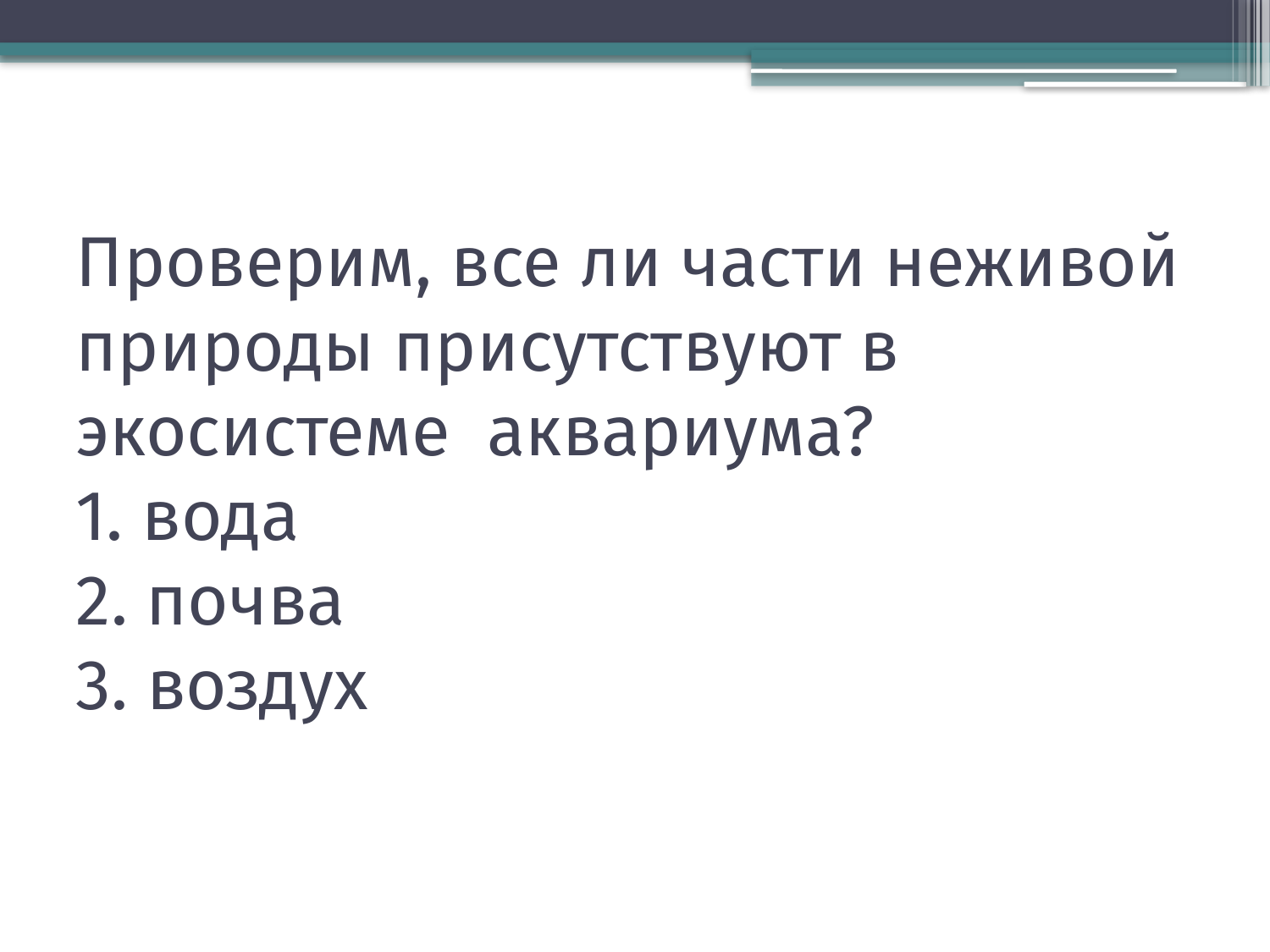

# Проверим, все ли части неживой природы присутствуют в экосистеме  аквариума? 1. вода 2. почва 3. воздух